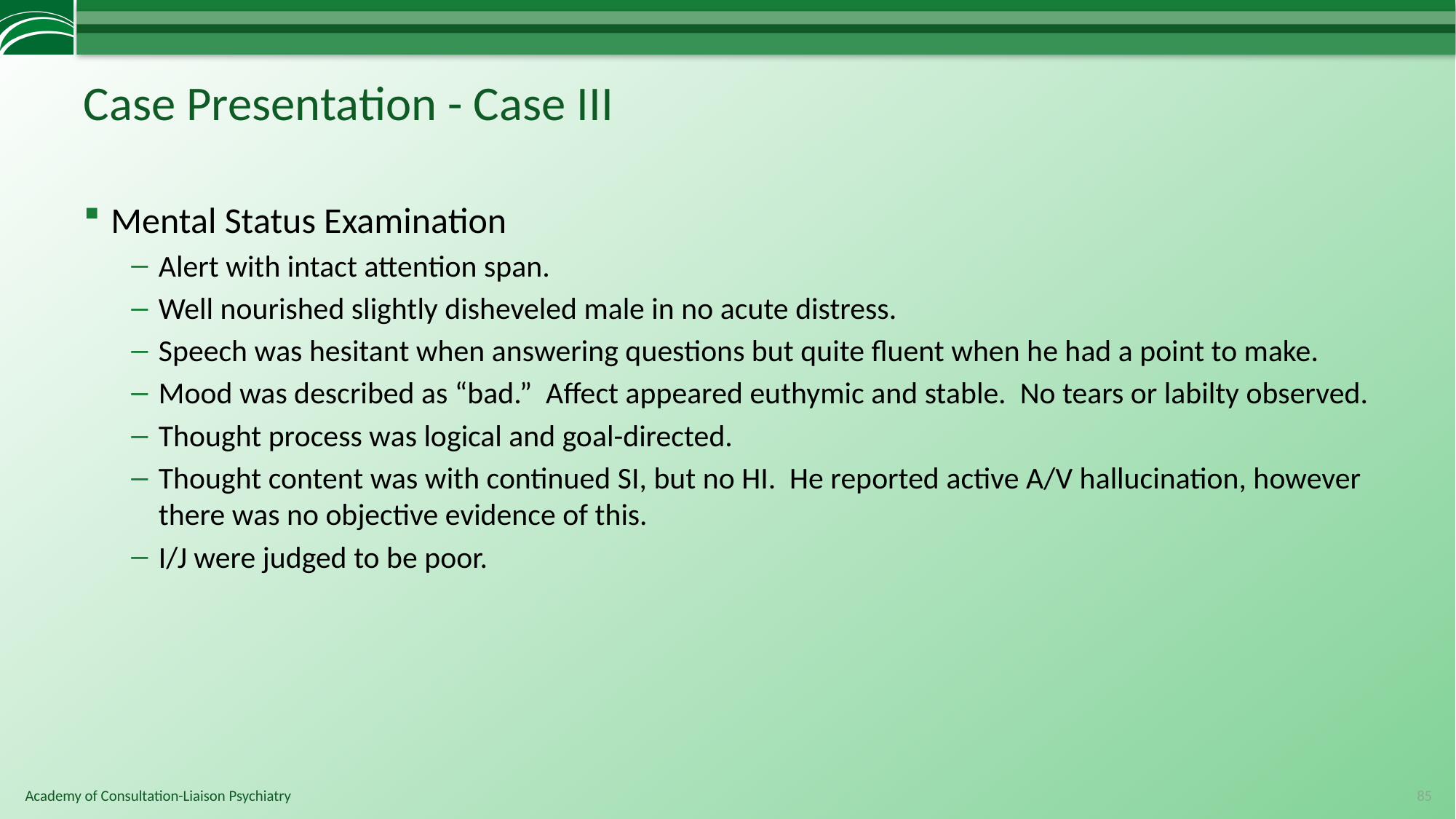

# Case Presentation - Case III
Mental Status Examination
Alert with intact attention span.
Well nourished slightly disheveled male in no acute distress.
Speech was hesitant when answering questions but quite fluent when he had a point to make.
Mood was described as “bad.”  Affect appeared euthymic and stable.  No tears or labilty observed.
Thought process was logical and goal-directed.
Thought content was with continued SI, but no HI.  He reported active A/V hallucination, however  there was no objective evidence of this.
I/J were judged to be poor.
85